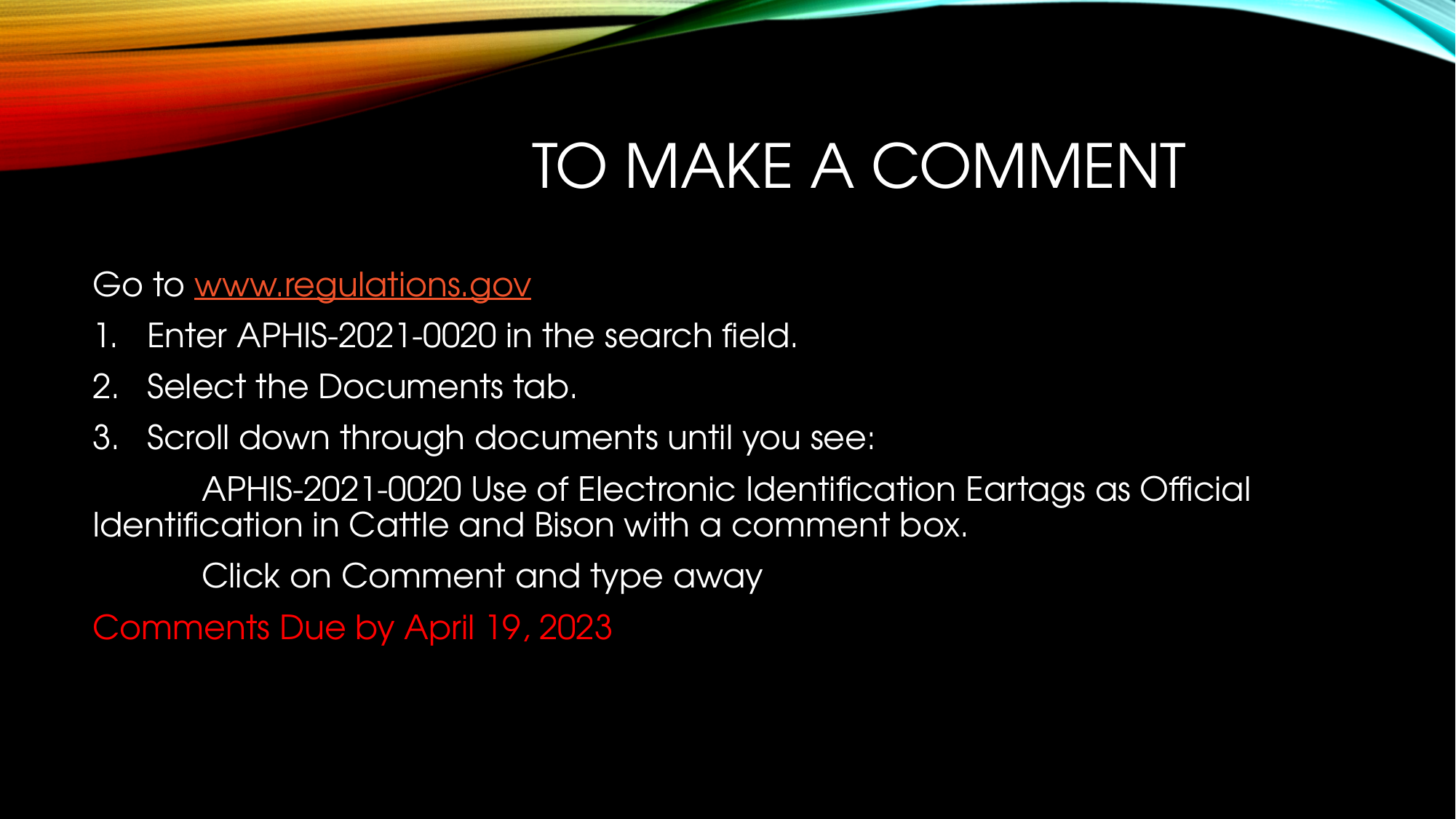

# To make a comment
Go to www.regulations.gov
Enter APHIS-2021-0020 in the search field.
Select the Documents tab.
Scroll down through documents until you see:
	APHIS-2021-0020 Use of Electronic Identification Eartags as Official   	Identification in Cattle and Bison with a comment box.
	Click on Comment and type away
Comments Due by April 19, 2023